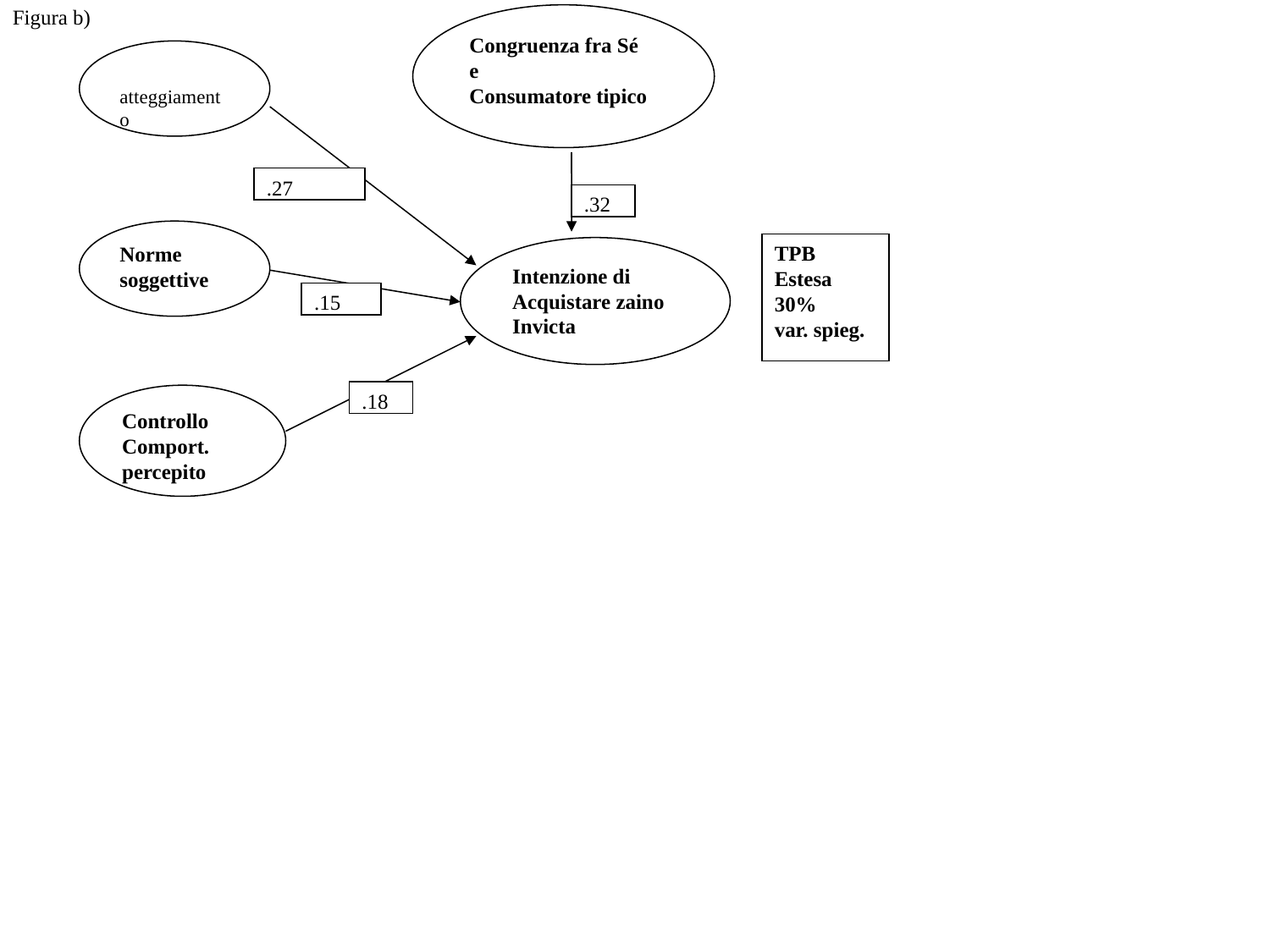

Figura b)

Congruenza fra Sé
e
Consumatore tipico

atteggiamento

.27

.32

Norme
soggettive

TPB
Estesa
30%
var. spieg.

Intenzione di
Acquistare zaino
Invicta

.15

.18

Controllo
Comport.
percepito